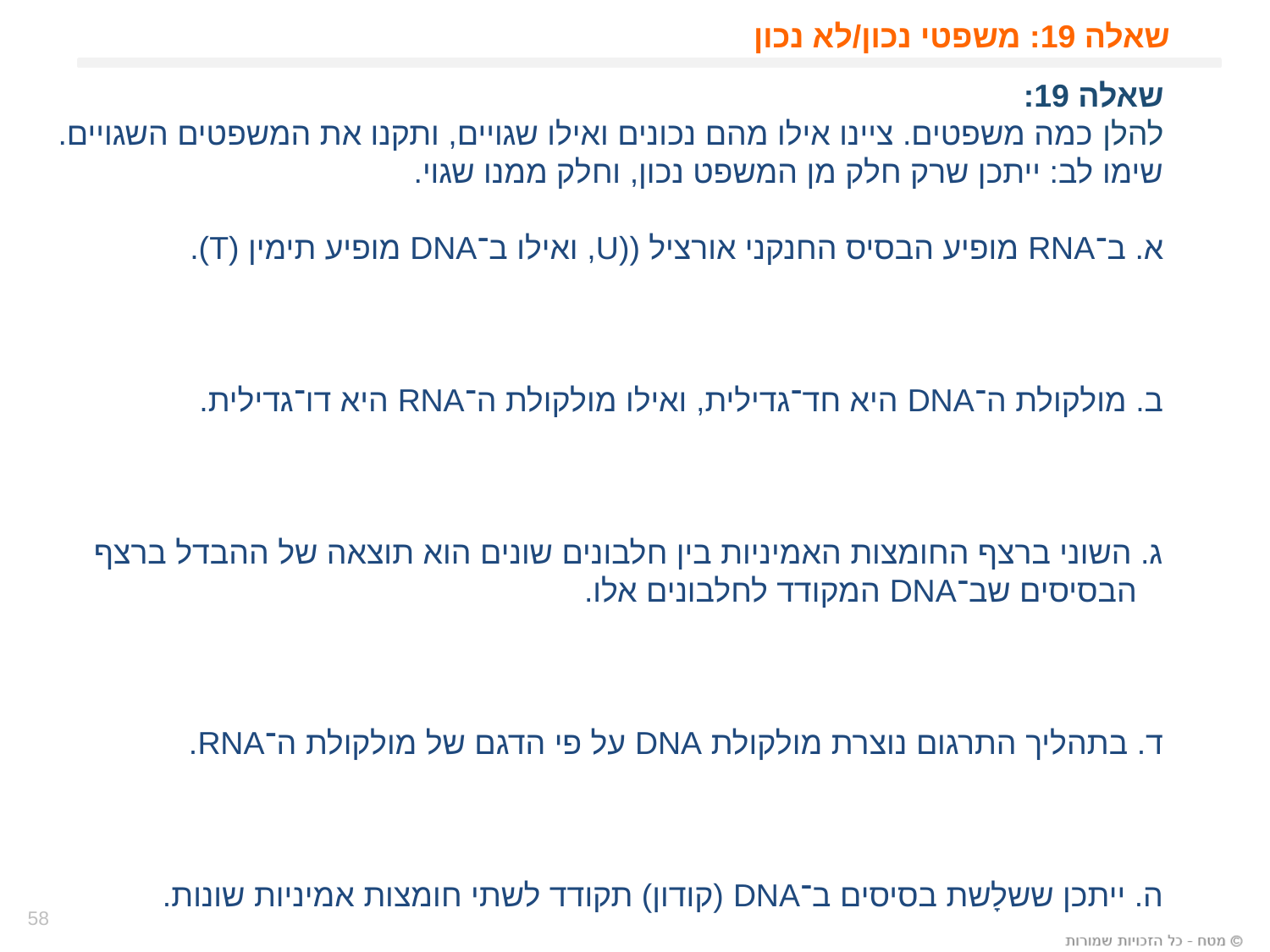

# שאלה 19: משפטי נכון/לא נכון

שאלה 19:
להלן כמה משפטים. ציינו אילו מהם נכונים ואילו שגויים, ותקנו את המשפטים השגויים.
שימו לב: ייתכן שרק חלק מן המשפט נכון, וחלק ממנו שגוי.

א. ב־RNA מופיע הבסיס החנקני אורציל ((U, ואילו ב־DNA מופיע תימין (T).

ב. מולקולת ה־DNA היא חד־גדילית, ואילו מולקולת ה־RNA היא דו־גדילית.

ג. השוני ברצף החומצות האמיניות בין חלבונים שונים הוא תוצאה של ההבדל ברצף
   הבסיסים שב־DNA המקודד לחלבונים אלו.

ד. בתהליך התרגום נוצרת מולקולת DNA על פי הדגם של מולקולת ה־RNA.

ה. ייתכן ששלָשת בסיסים ב־DNA (קודון) תקודד לשתי חומצות אמיניות שונות.
58